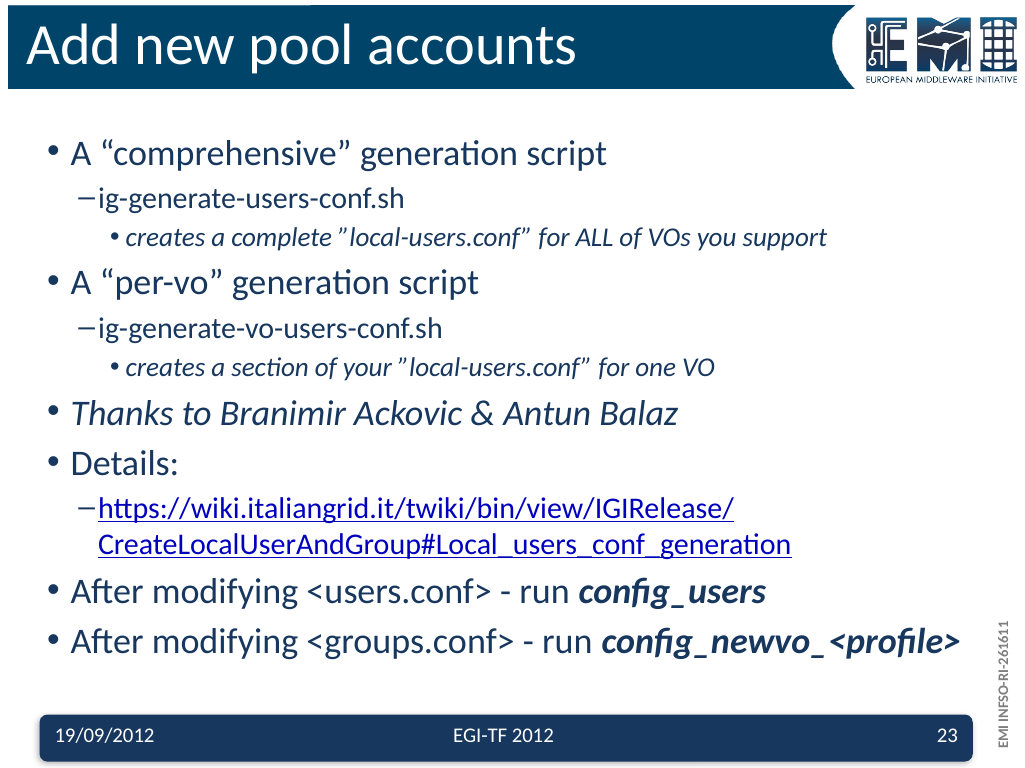

# Add new pool accounts
A “comprehensive” generation script
ig-generate-users-conf.sh
creates a complete ”local-users.conf” for ALL of VOs you support
A “per-vo” generation script
ig-generate-vo-users-conf.sh
creates a section of your ”local-users.conf” for one VO
Thanks to Branimir Ackovic & Antun Balaz
Details:
https://wiki.italiangrid.it/twiki/bin/view/IGIRelease/CreateLocalUserAndGroup#Local_users_conf_generation
After modifying <users.conf> - run config_users
After modifying <groups.conf> - run config_newvo_<profile>

19/09/2012

EGI-TF 2012
23